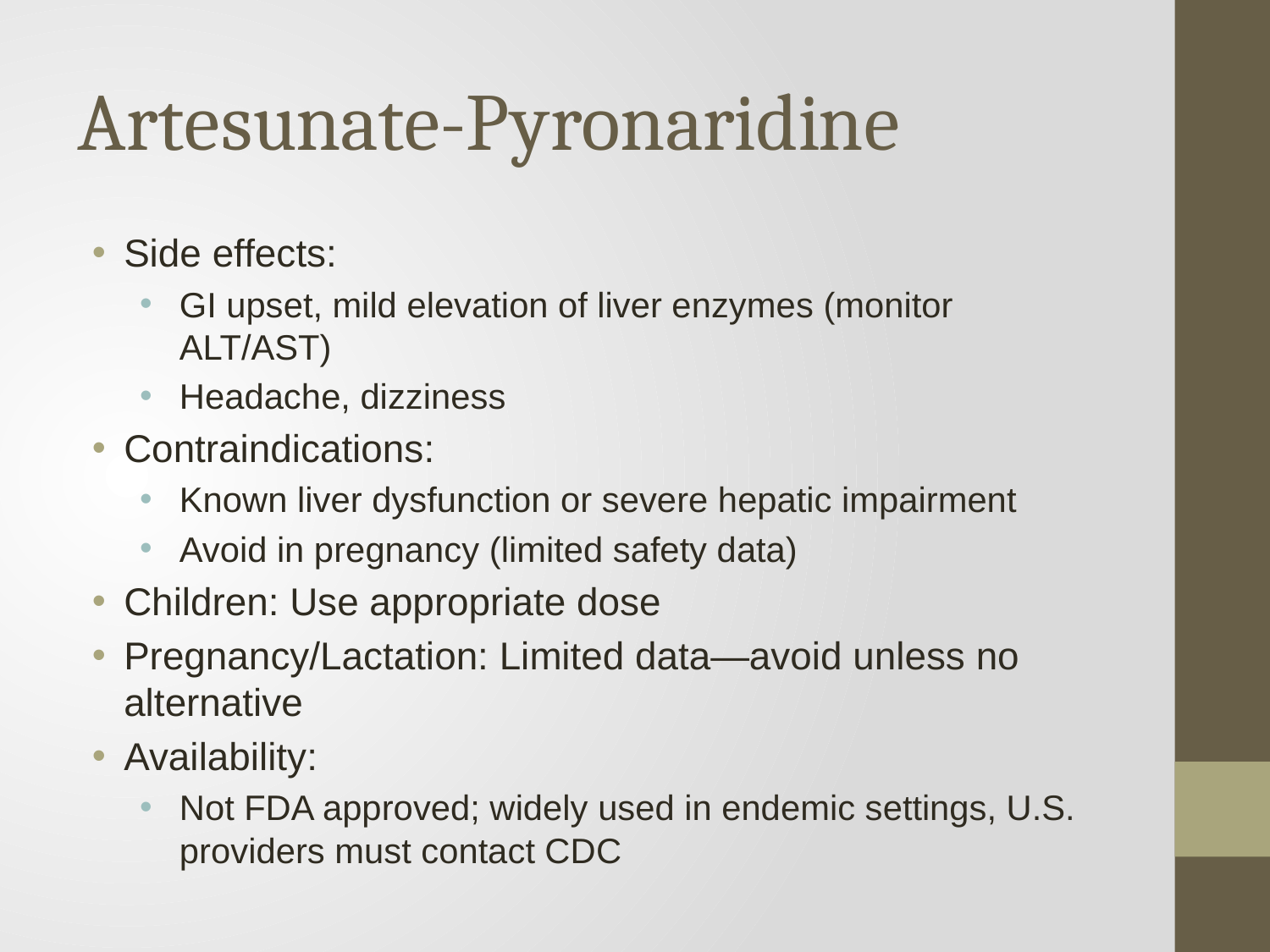

# Artesunate-Pyronaridine
Side effects:
GI upset, mild elevation of liver enzymes (monitor ALT/AST)
Headache, dizziness
Contraindications:
Known liver dysfunction or severe hepatic impairment
Avoid in pregnancy (limited safety data)
Children: Use appropriate dose
Pregnancy/Lactation: Limited data—avoid unless no alternative
Availability:
Not FDA approved; widely used in endemic settings, U.S. providers must contact CDC